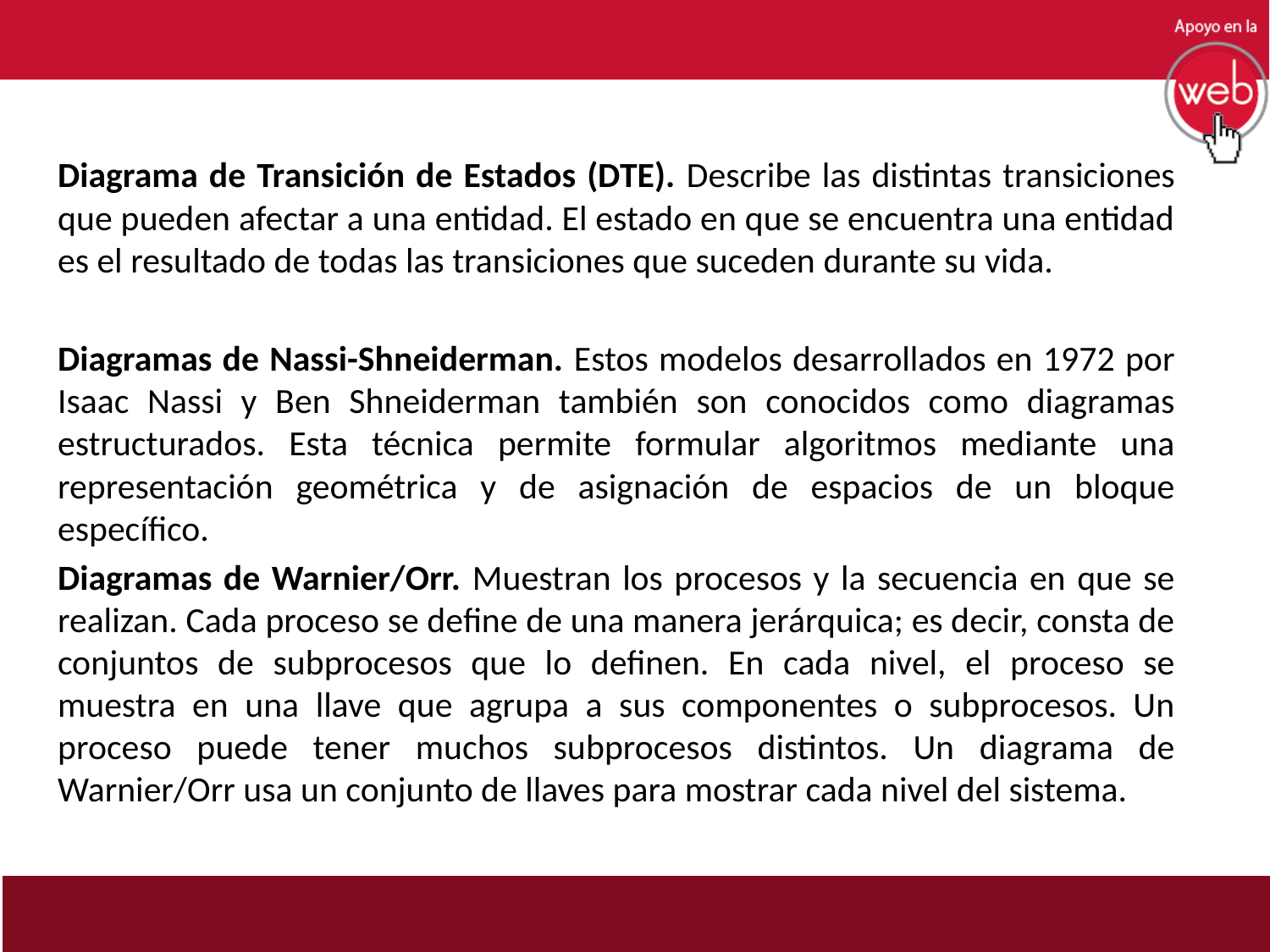

Diagrama de Transición de Estados (DTE). Describe las distintas transiciones que pueden afectar a una entidad. El estado en que se encuentra una entidad es el resultado de todas las transiciones que suceden durante su vida.

Diagramas de Nassi-Shneiderman. Estos modelos desarrollados en 1972 por Isaac Nassi y Ben Shneiderman también son conocidos como diagramas estructurados. Esta técnica permite formular algoritmos mediante una representación geométrica y de asignación de espacios de un bloque específico.
Diagramas de Warnier/Orr. Muestran los procesos y la secuencia en que se realizan. Cada proceso se define de una manera jerárquica; es decir, consta de conjuntos de subprocesos que lo definen. En cada nivel, el proceso se muestra en una llave que agrupa a sus componentes o subprocesos. Un proceso puede tener muchos subprocesos distintos. Un diagrama de Warnier/Orr usa un conjunto de llaves para mostrar cada nivel del sistema.